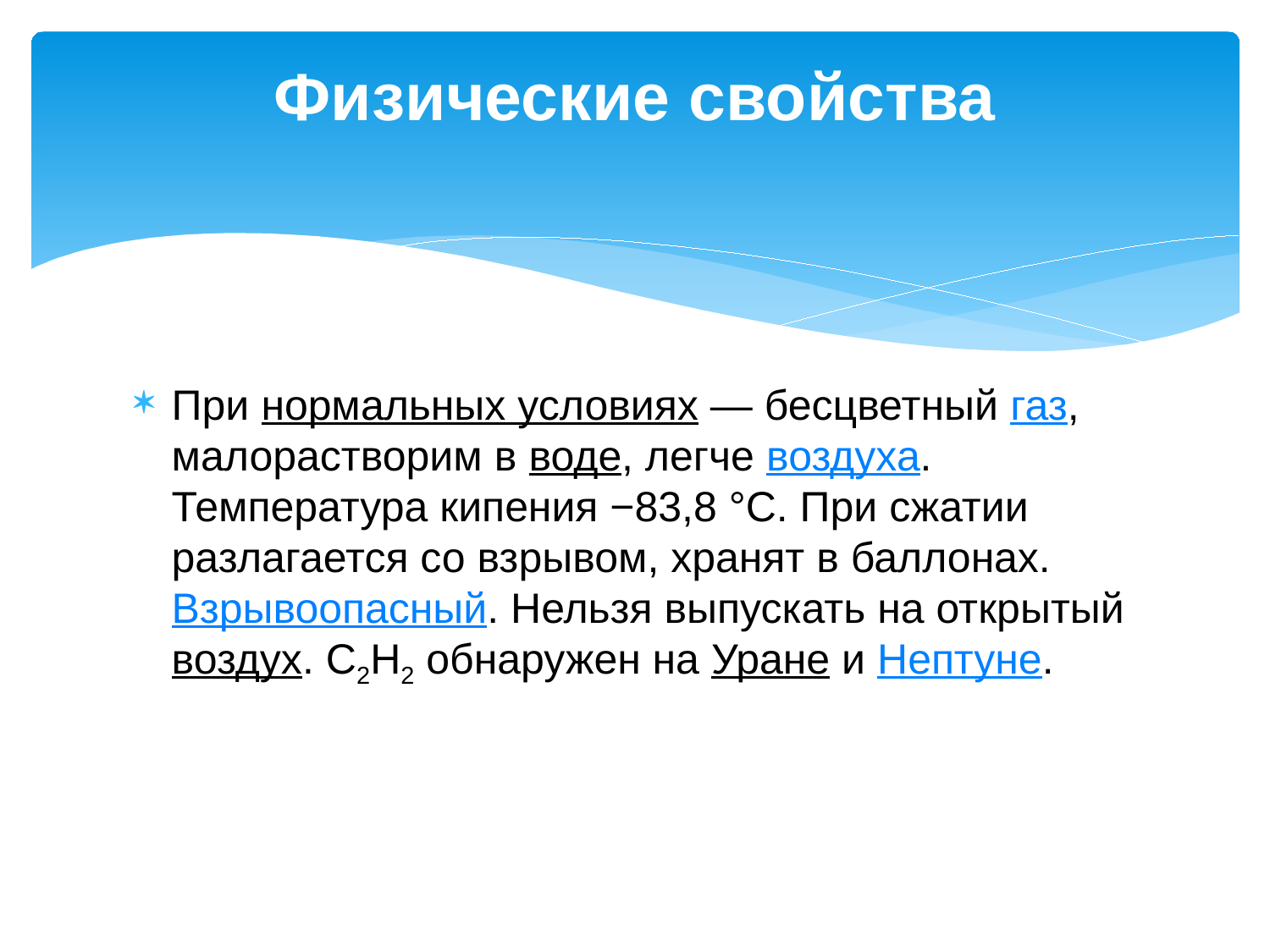

# Физические свойства
При нормальных условиях — бесцветный газ, малорастворим в воде, легче воздуха. Температура кипения −83,8 °C. При сжатии разлагается со взрывом, хранят в баллонах. Взрывоопасный. Нельзя выпускать на открытый воздух. C2H2 обнаружен на Уране и Нептуне.